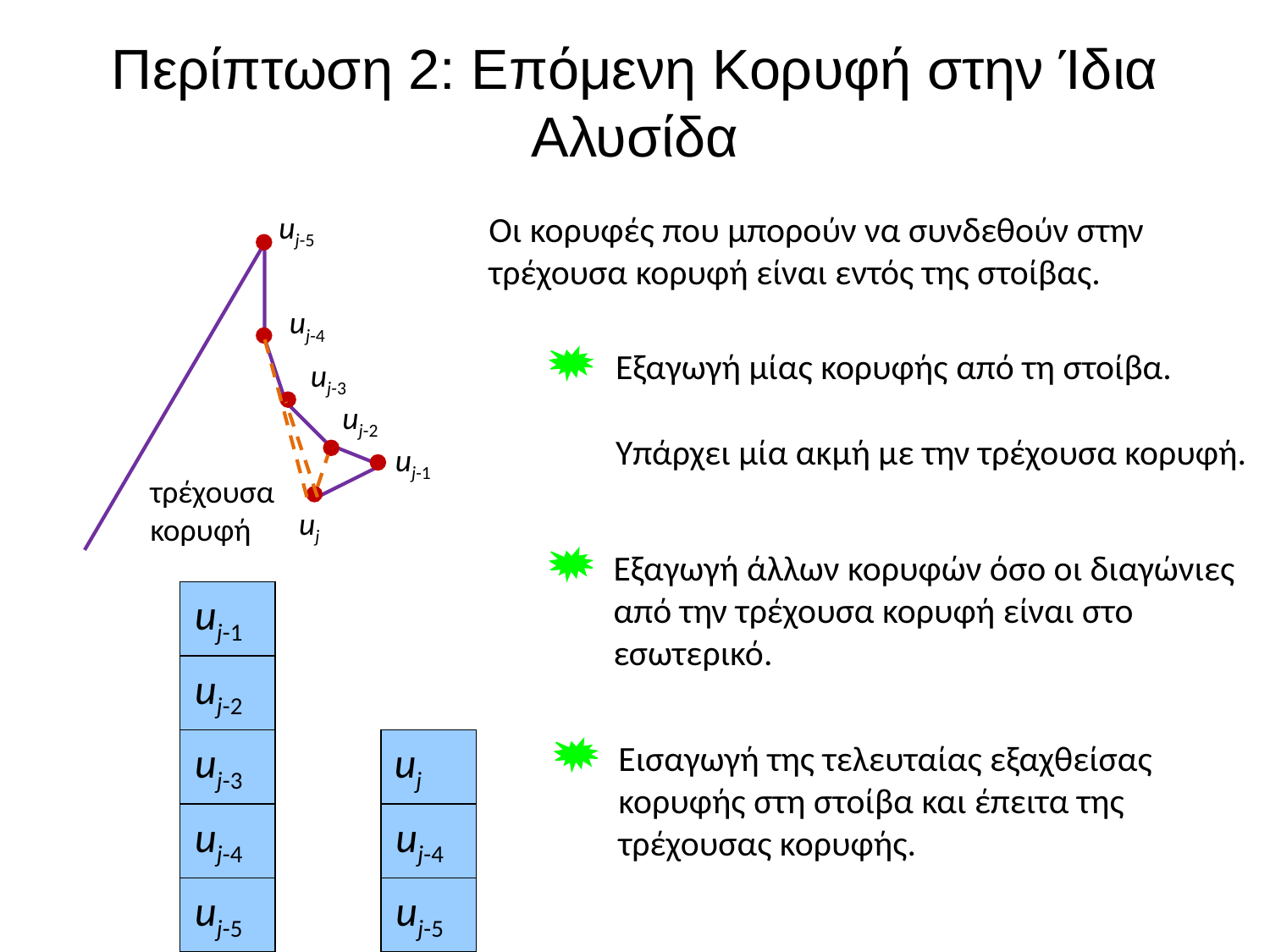

# Περίπτωση 2: Επόμενη Κορυφή στην Ίδια Αλυσίδα

uj-5
Οι κορυφές που μπορούν να συνδεθούν στην τρέχουσα κορυφή είναι εντός της στοίβας.

uj-4

Εξαγωγή μίας κορυφής από τη στοίβα.

Υπάρχει μία ακμή με την τρέχουσα κορυφή.

uj-3
uj-2

uj-1

τρέχουσα κορυφή

uj
Εξαγωγή άλλων κορυφών όσο οι διαγώνιες από την τρέχουσα κορυφή είναι στο εσωτερικό.

uj-1

uj-2

uj-3

uj
Εισαγωγή της τελευταίας εξαχθείσας κορυφής στη στοίβα και έπειτα της τρέχουσας κορυφής.

uj-4

uj-4

uj-5

uj-5